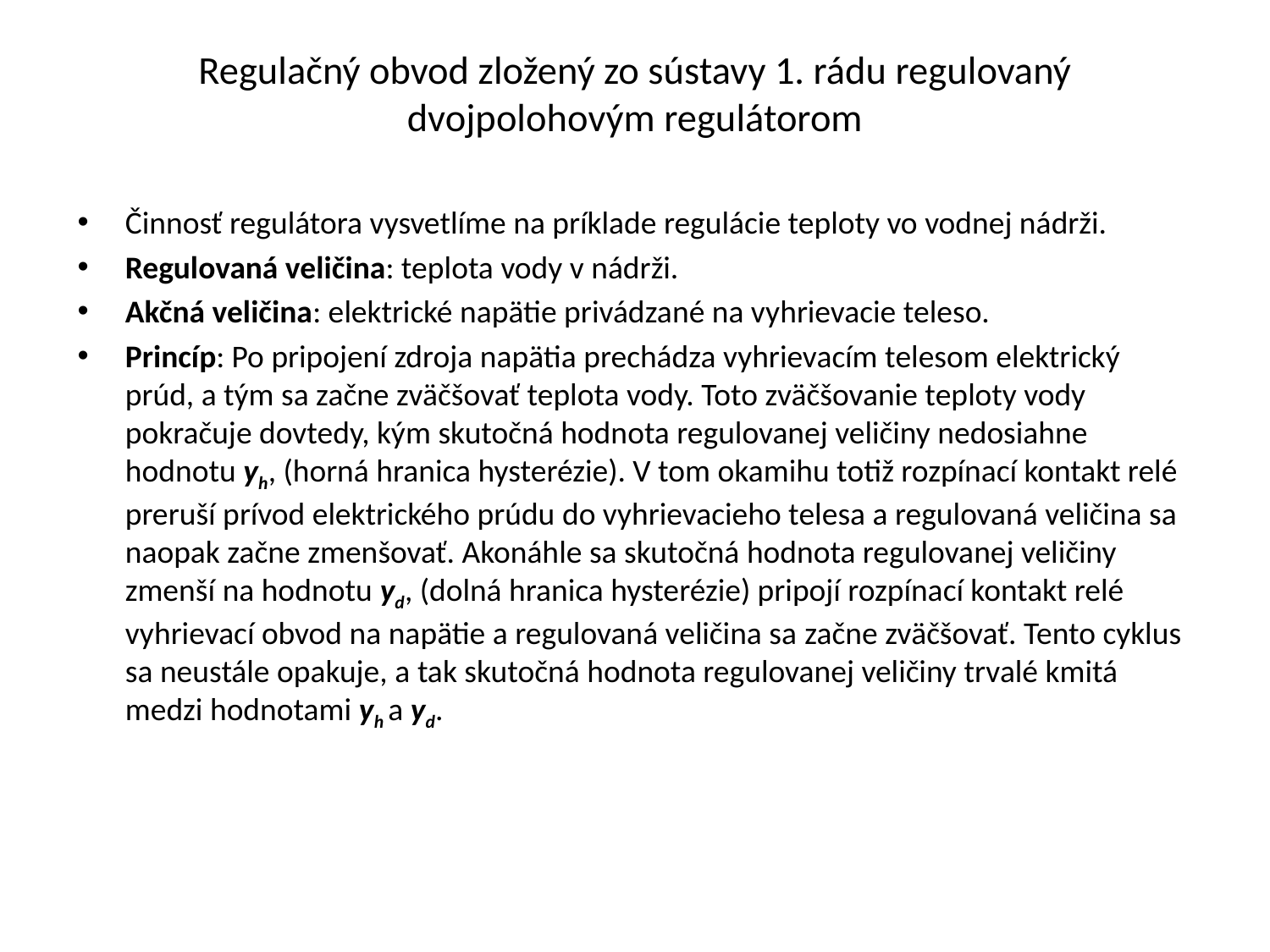

# Regulačný obvod zložený zo sústavy 1. rádu regulovaný dvojpolohovým regulátorom
Činnosť regulátora vysvetlíme na príklade regulácie teploty vo vodnej nádrži.
Regulovaná veličina: teplota vody v nádrži.
Akčná veličina: elektrické napätie privádzané na vyhrievacie teleso.
Princíp: Po pripojení zdroja napätia prechádza vyhrievacím telesom elektrický prúd, a tým sa začne zväčšovať teplota vody. Toto zväčšovanie teploty vody pokračuje dovtedy, kým skutočná hodnota regulovanej veličiny nedosiahne hodnotu yh, (horná hranica hysterézie). V tom okamihu totiž rozpínací kontakt relé preruší prívod elektrického prúdu do vyhrievacieho telesa a regulovaná veličina sa naopak začne zmenšovať. Akonáhle sa skutočná hodnota regulovanej veličiny zmenší na hodnotu yd, (dolná hranica hysterézie) pripojí rozpínací kontakt relé vyhrievací obvod na napätie a regulovaná veličina sa začne zväčšovať. Tento cyklus sa neustále opakuje, a tak skutočná hodnota regulovanej veličiny trvalé kmitá medzi hodnotami yh a yd.